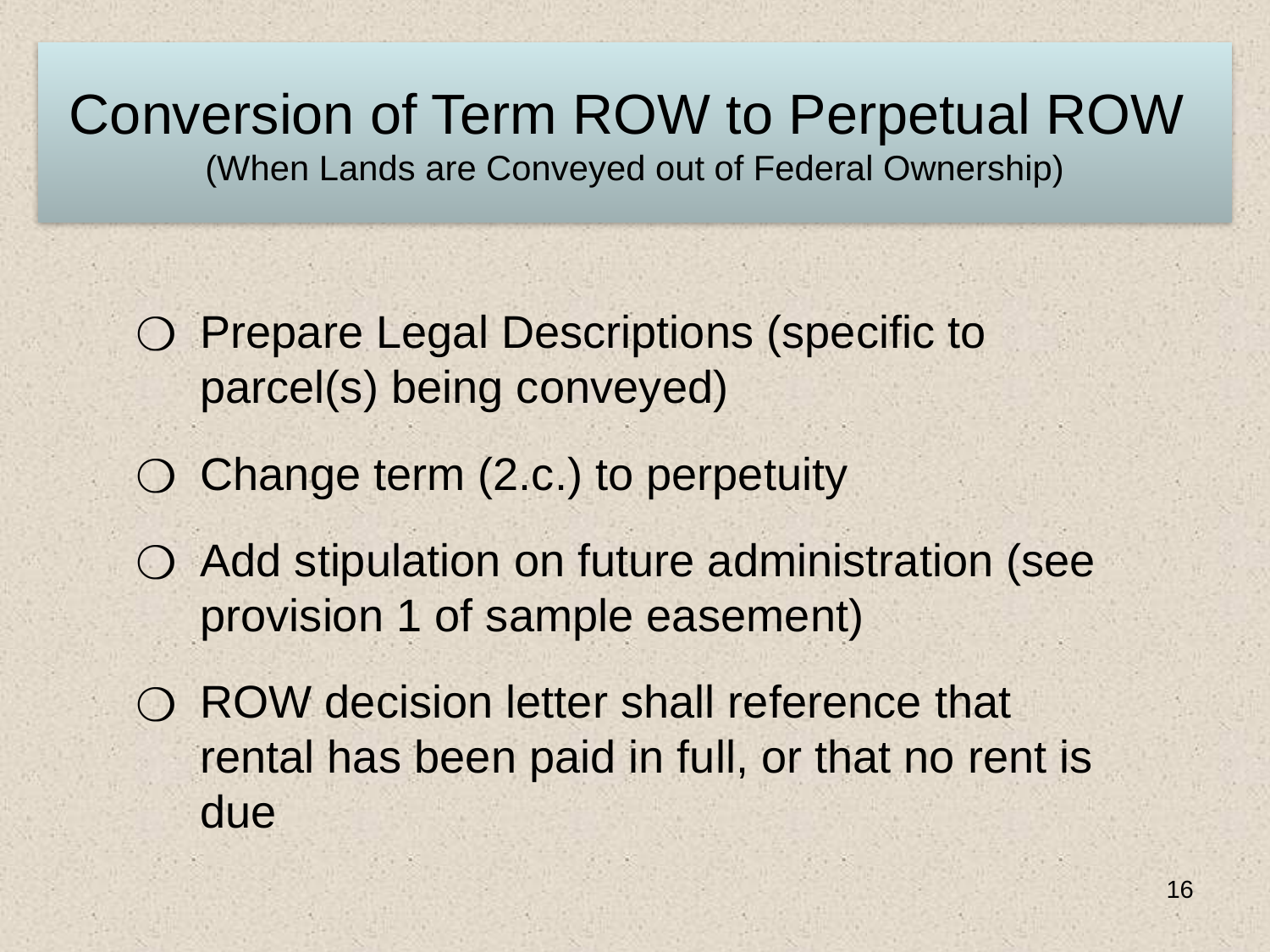

# Conversion of Term ROW to Perpetual ROW (When Lands are Conveyed out of Federal Ownership)
Prepare Legal Descriptions (specific to parcel(s) being conveyed)
Change term (2.c.) to perpetuity
Add stipulation on future administration (see provision 1 of sample easement)
ROW decision letter shall reference that rental has been paid in full, or that no rent is due
16